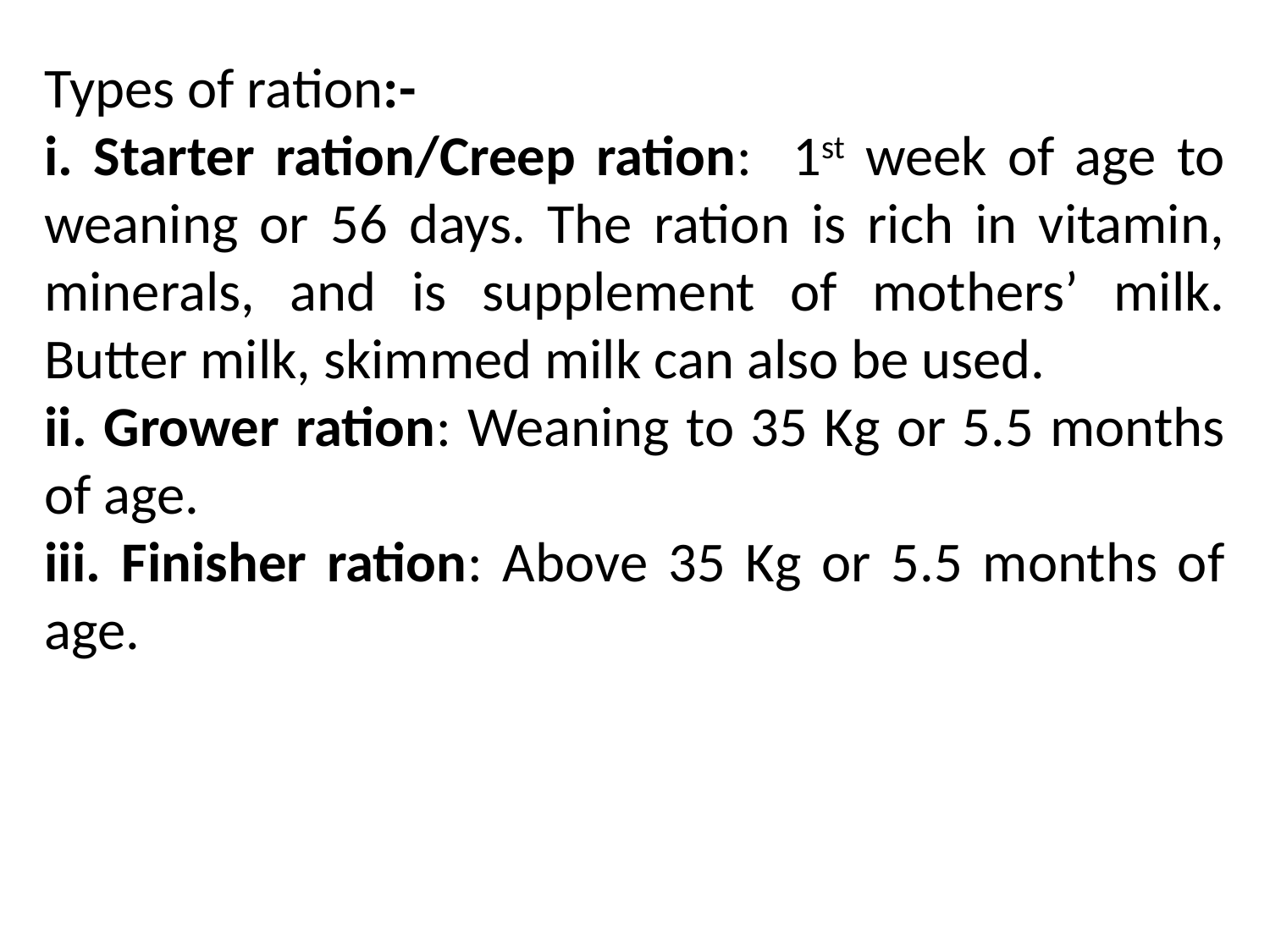

Types of ration:-
i. Starter ration/Creep ration:  1st week of age to weaning or 56 days. The ration is rich in vitamin, minerals, and is supplement of mothers’ milk. Butter milk, skimmed milk can also be used.
ii. Grower ration: Weaning to 35 Kg or 5.5 months of age.
iii. Finisher ration: Above 35 Kg or 5.5 months of age.